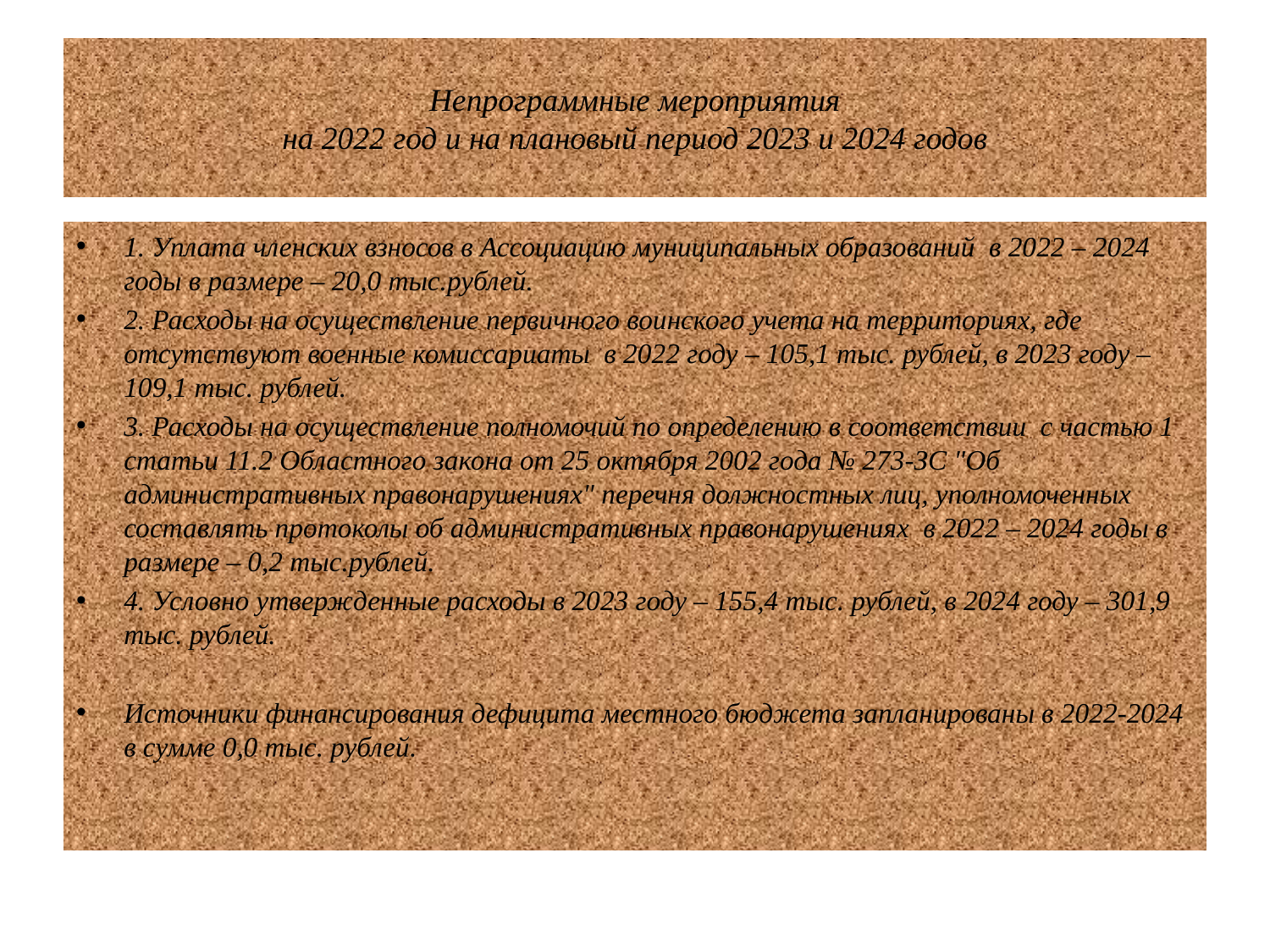

# Непрограммные мероприятия на 2022 год и на плановый период 2023 и 2024 годов
1. Уплата членских взносов в Ассоциацию муниципальных образований  в 2022 – 2024 годы в размере – 20,0 тыс.рублей.
2. Расходы на осуществление первичного воинского учета на территориях, где отсутствуют военные комиссариаты  в 2022 году – 105,1 тыс. рублей, в 2023 году – 109,1 тыс. рублей.
3. Расходы на осуществление полномочий по определению в соответствии  с частью 1 статьи 11.2 Областного закона от 25 октября 2002 года № 273-ЗС "Об административных правонарушениях" перечня должностных лиц, уполномоченных составлять протоколы об административных правонарушениях  в 2022 – 2024 годы в размере – 0,2 тыс.рублей.
4. Условно утвержденные расходы в 2023 году – 155,4 тыс. рублей, в 2024 году – 301,9 тыс. рублей.

Источники финансирования дефицита местного бюджета запланированы в 2022-2024 в сумме 0,0 тыс. рублей.